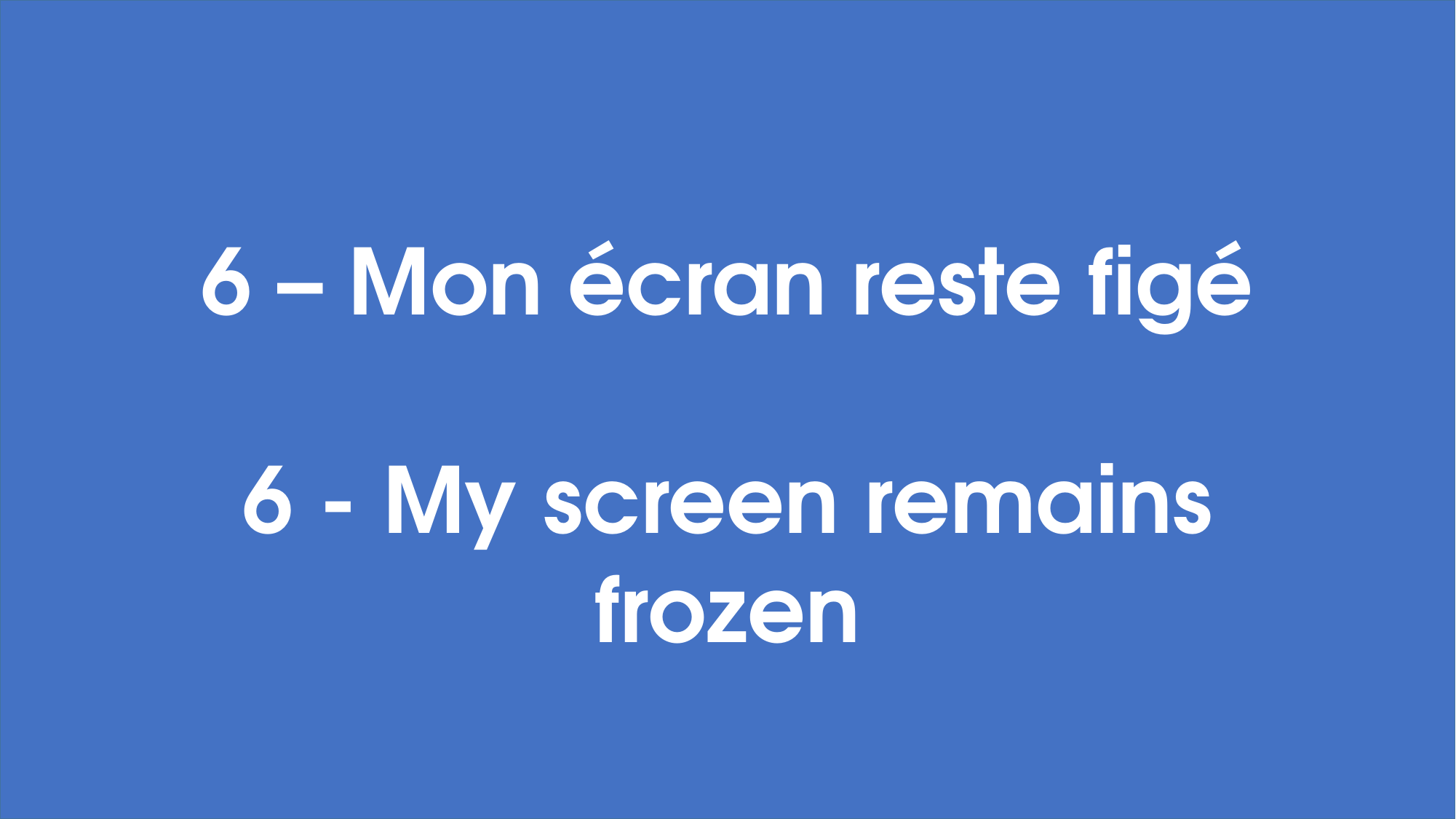

6 – Mon écran reste figé

6 - My screen remains frozen
24